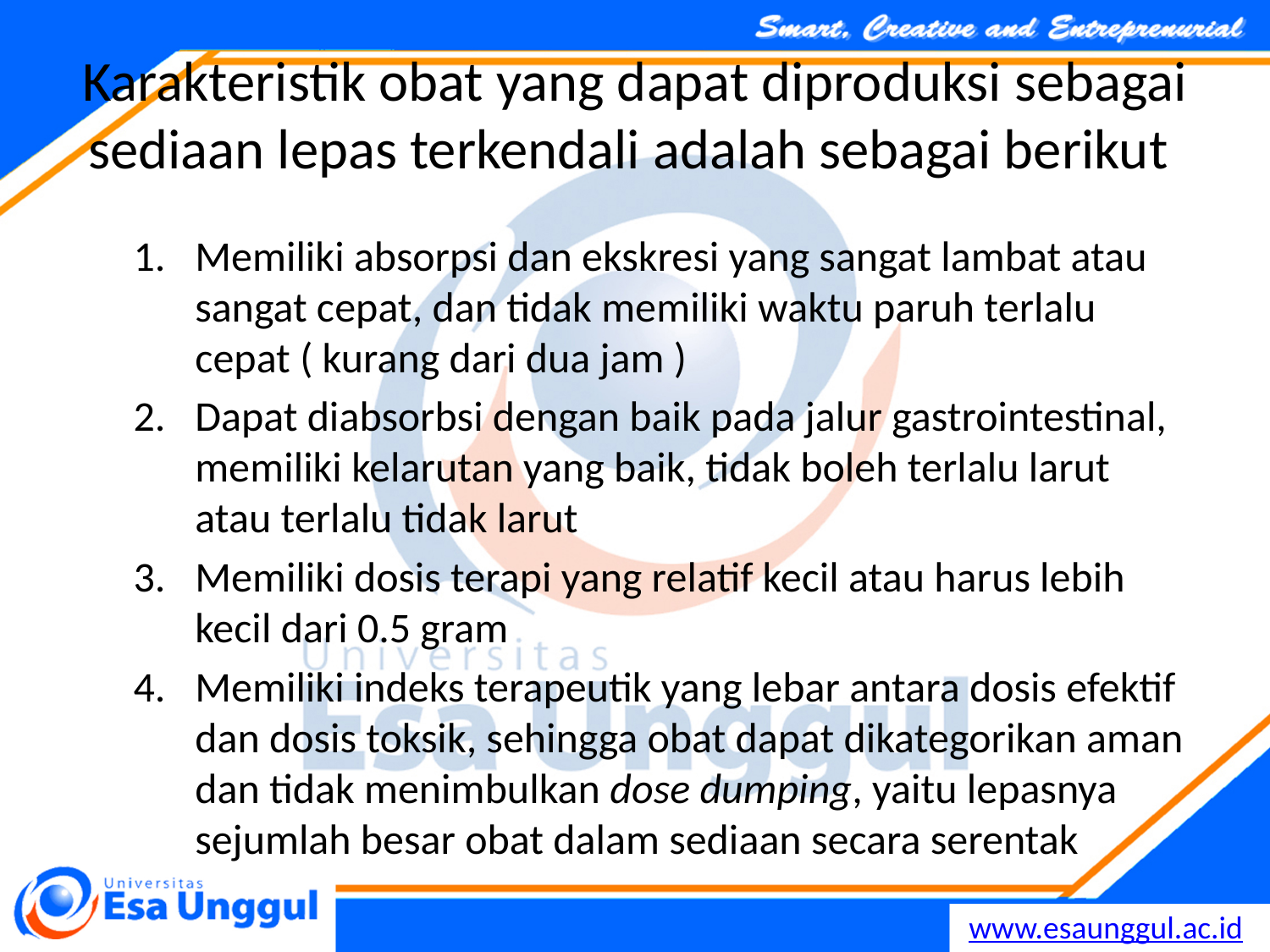

# Karakteristik obat yang dapat diproduksi sebagai sediaan lepas terkendali adalah sebagai berikut
Memiliki absorpsi dan ekskresi yang sangat lambat atau sangat cepat, dan tidak memiliki waktu paruh terlalu cepat ( kurang dari dua jam )
Dapat diabsorbsi dengan baik pada jalur gastrointestinal, memiliki kelarutan yang baik, tidak boleh terlalu larut atau terlalu tidak larut
Memiliki dosis terapi yang relatif kecil atau harus lebih kecil dari 0.5 gram
Memiliki indeks terapeutik yang lebar antara dosis efektif dan dosis toksik, sehingga obat dapat dikategorikan aman dan tidak menimbulkan dose dumping, yaitu lepasnya sejumlah besar obat dalam sediaan secara serentak